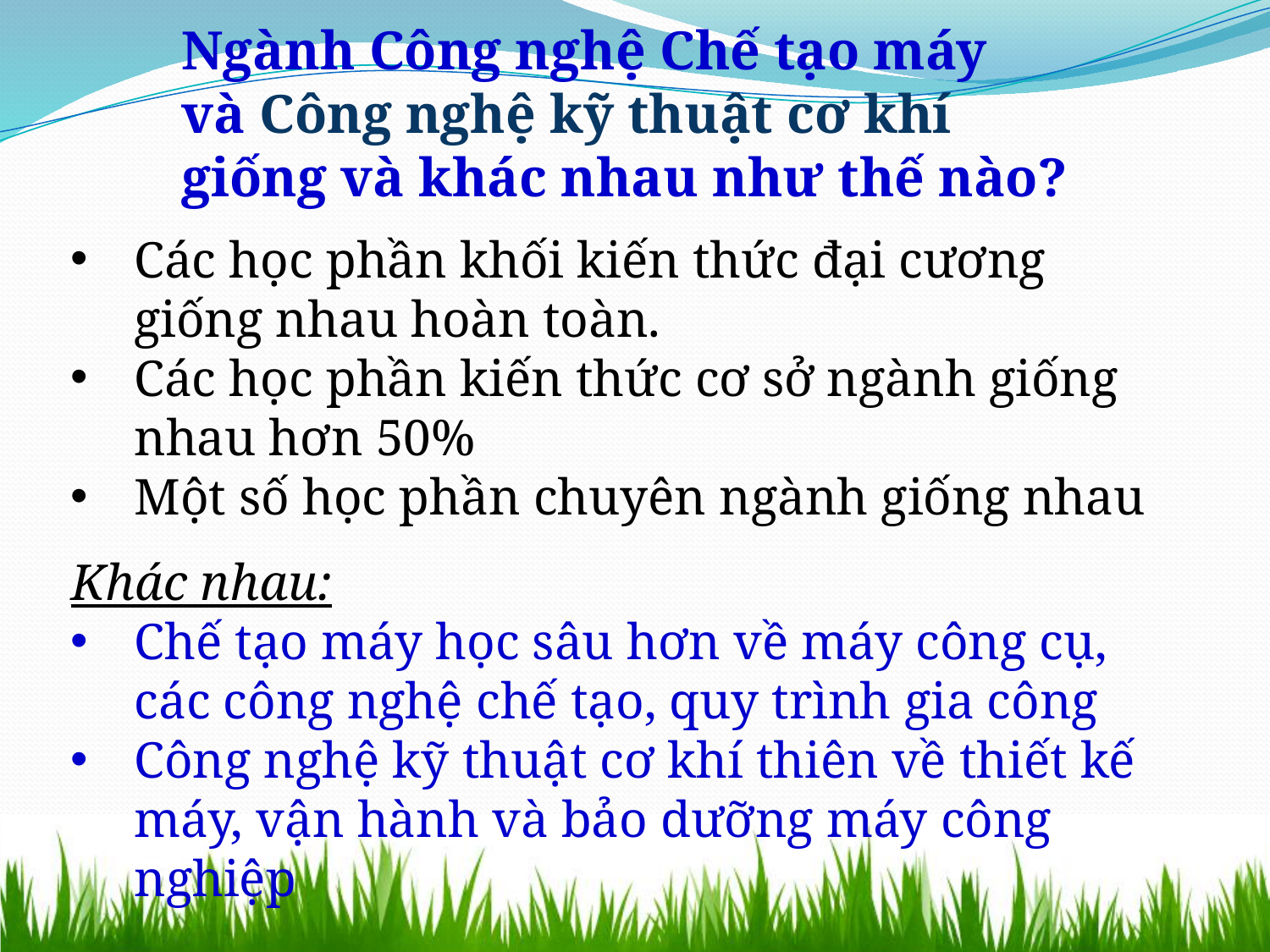

Ngành Công nghệ Chế tạo máy
và Công nghệ kỹ thuật cơ khí
giống và khác nhau như thế nào?
Các học phần khối kiến thức đại cương giống nhau hoàn toàn.
Các học phần kiến thức cơ sở ngành giống nhau hơn 50%
Một số học phần chuyên ngành giống nhau
Khác nhau:
Chế tạo máy học sâu hơn về máy công cụ, các công nghệ chế tạo, quy trình gia công
Công nghệ kỹ thuật cơ khí thiên về thiết kế máy, vận hành và bảo dưỡng máy công nghiệp